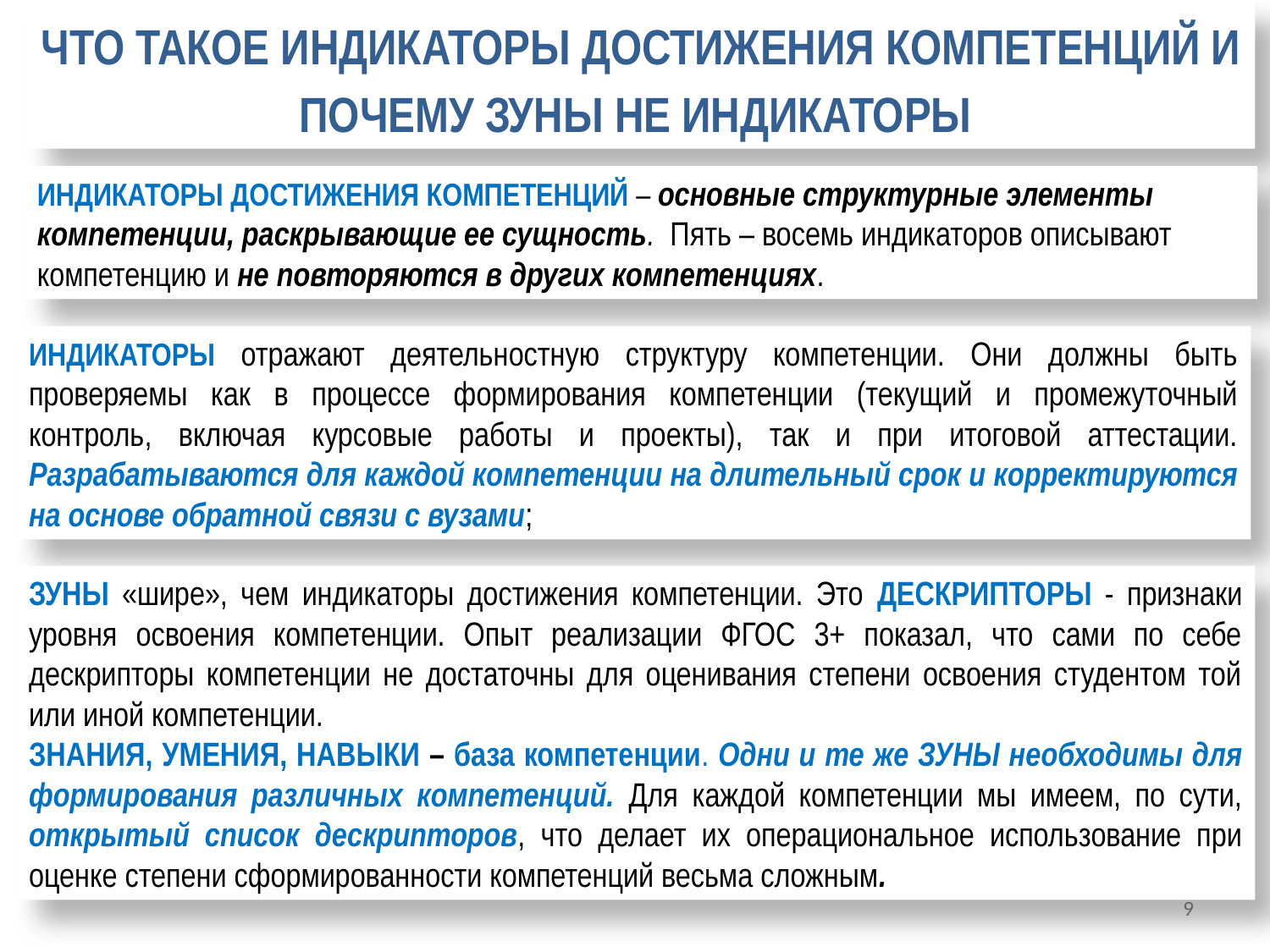

ЧТО ТАКОЕ ИНДИКАТОРЫ ДОСТИЖЕНИЯ КОМПЕТЕНЦИЙ И ПОЧЕМУ ЗУНЫ НЕ ИНДИКАТОРЫ
ИНДИКАТОРЫ ДОСТИЖЕНИЯ КОМПЕТЕНЦИЙ – основные структурные элементы компетенции, раскрывающие ее сущность.  Пять – восемь индикаторов описывают компетенцию и не повторяются в других компетенциях.
ИНДИКАТОРЫ отражают деятельностную структуру компетенции. Они должны быть проверяемы как в процессе формирования компетенции (текущий и промежуточный контроль, включая курсовые работы и проекты), так и при итоговой аттестации. Разрабатываются для каждой компетенции на длительный срок и корректируются на основе обратной связи с вузами;
ЗУНЫ «шире», чем индикаторы достижения компетенции. Это ДЕСКРИПТОРЫ - признаки уровня освоения компетенции. Опыт реализации ФГОС 3+ показал, что сами по себе дескрипторы компетенции не достаточны для оценивания степени освоения студентом той или иной компетенции.
ЗНАНИЯ, УМЕНИЯ, НАВЫКИ – база компетенции. Одни и те же ЗУНЫ необходимы для формирования различных компетенций. Для каждой компетенции мы имеем, по сути, открытый список дескрипторов, что делает их операциональное использование при оценке степени сформированности компетенций весьма сложным.
9